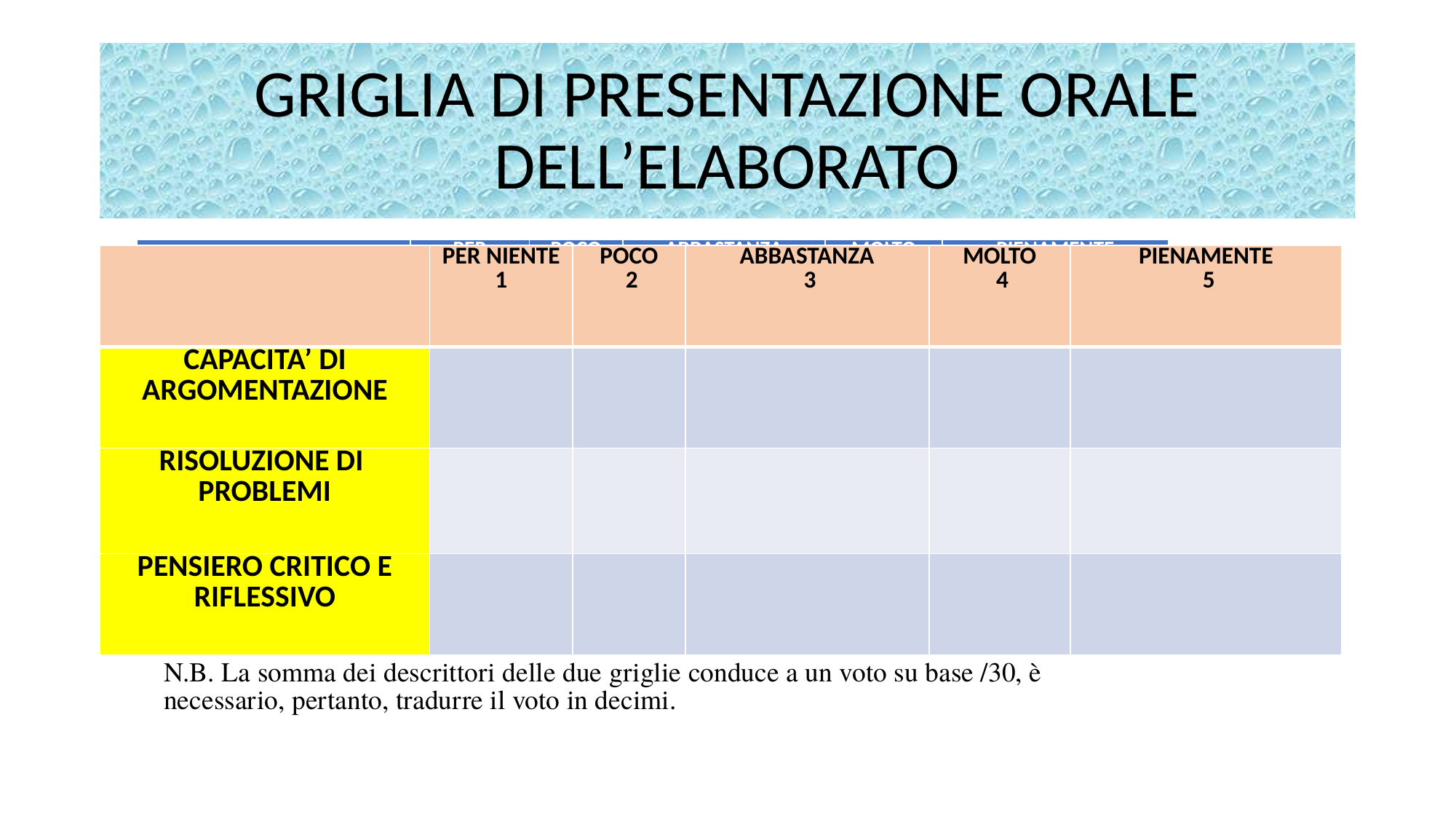

# GRIGLIA DI PRESENTAZIONE ORALE DELL’ELABORATO
|  | PER NIENTE 1 | POCO   2 | ABBASTANZA   3 | MOLTO   4 | PIENAMENTE   5 |
| --- | --- | --- | --- | --- | --- |
| CAPACITA’ DI ARGOMENTAZIONE |  |  |  |  |  |
| RISOLUZIONE DI PROBLEMI |  |  |  |  |  |
| PENSIERO CRITICO E RIFLESSIVO |  |  |  |  |  |
|  | PER NIENTE 1 | POCO  2 | ABBASTANZA  3 | MOLTO  4 | PIENAMENTE  5 |
| --- | --- | --- | --- | --- | --- |
| CAPACITA’ DI ARGOMENTAZIONE |  |  |  |  |  |
| RISOLUZIONE DI PROBLEMI |  |  |  |  |  |
| PENSIERO CRITICO E RIFLESSIVO |  |  |  |  |  |
|  | PER NIENTE 1 | POCO  2 | ABBASTANZA  3 | MOLTO  4 | PIENAMENTE  5 |
| --- | --- | --- | --- | --- | --- |
| CAPACITA’ DI ARGOMENTAZIONE |  |  |  |  |  |
| RISOLUZIONE DI PROBLEMI |  |  |  |  |  |
| PENSIERO CRITICO E RIFLESSIVO |  |  |  |  |  |
N.B. La somma dei descrittori delle due griglie conduce a un voto su base /30, è necessario, pertanto, tradurre il voto in decimi.